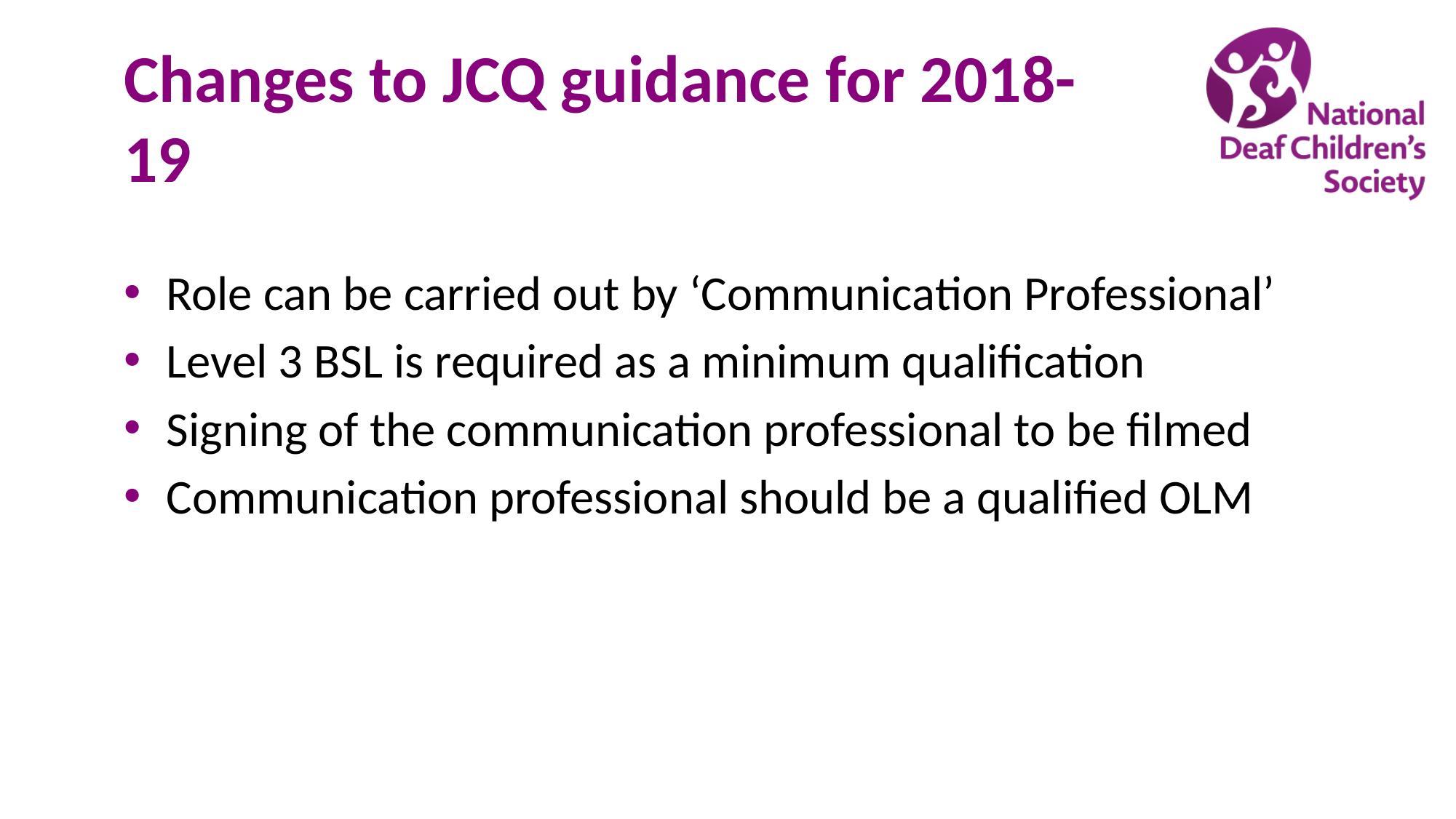

# Changes to JCQ guidance for 2018-19
Role can be carried out by ‘Communication Professional’
Level 3 BSL is required as a minimum qualification
Signing of the communication professional to be filmed
Communication professional should be a qualified OLM